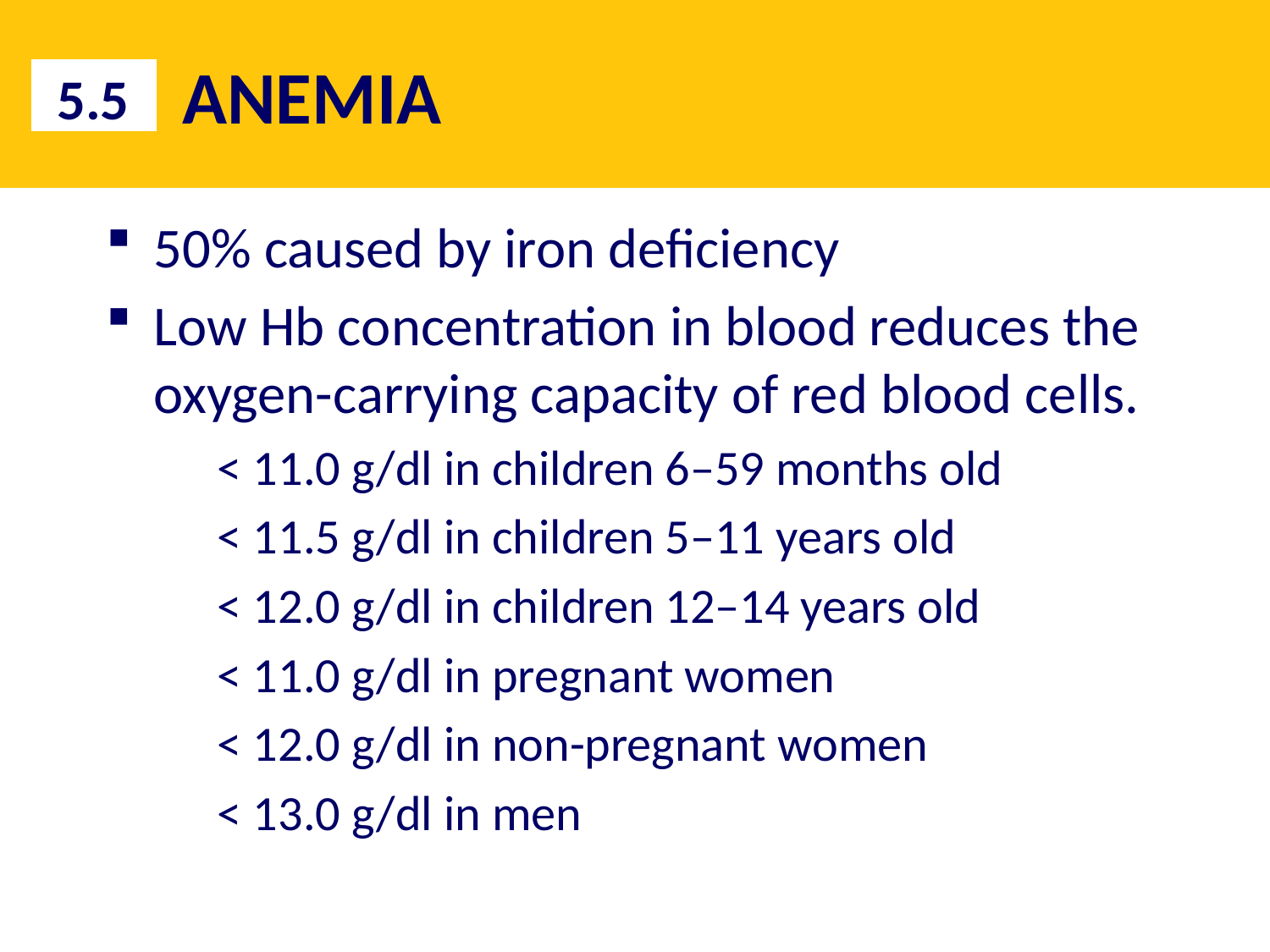

# ANEMIA
5.5
50% caused by iron deficiency
Low Hb concentration in blood reduces the oxygen-carrying capacity of red blood cells.
< 11.0 g/dl in children 6–59 months old
< 11.5 g/dl in children 5–11 years old
< 12.0 g/dl in children 12–14 years old
< 11.0 g/dl in pregnant women
< 12.0 g/dl in non-pregnant women
< 13.0 g/dl in men